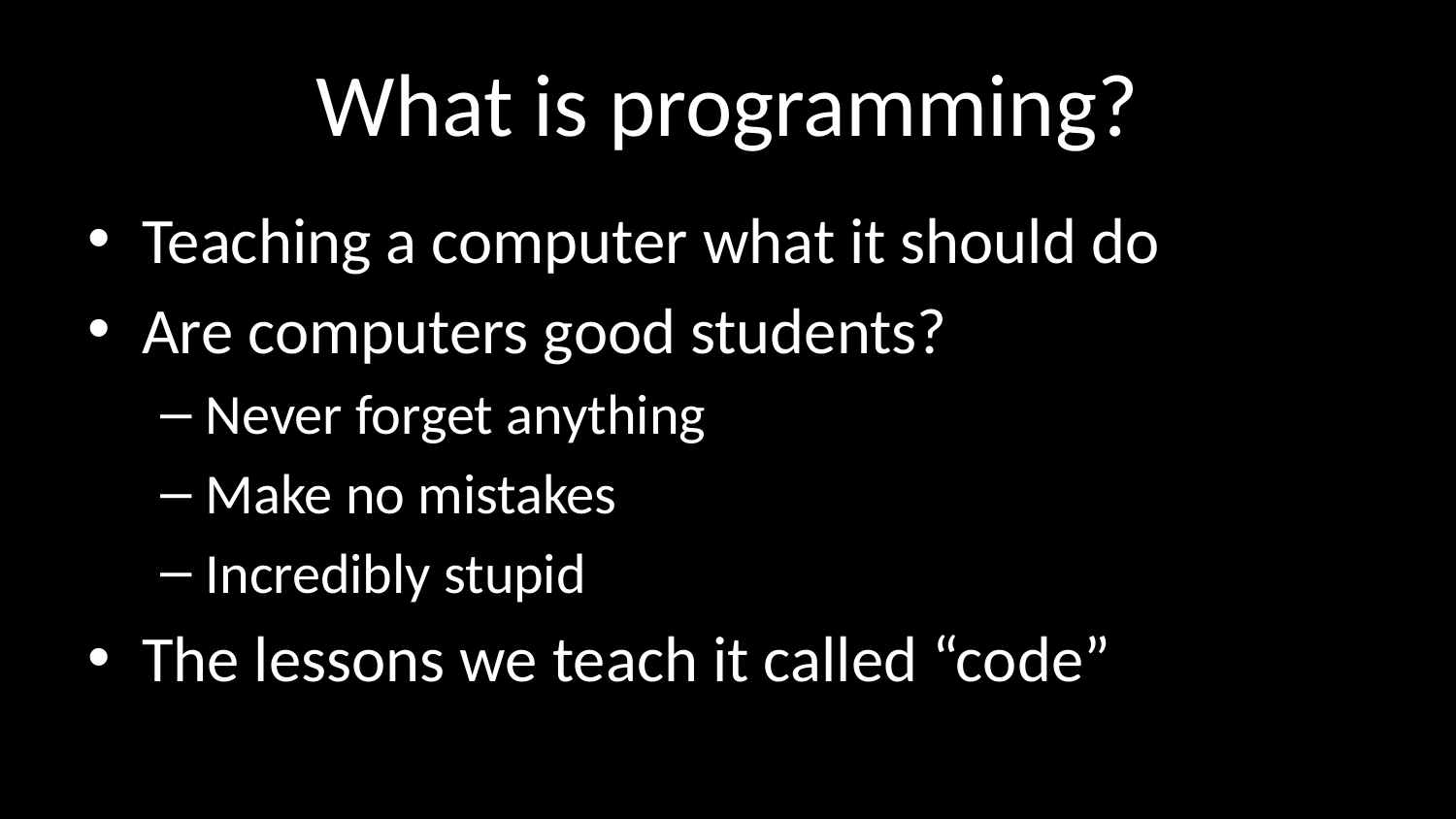

# What is programming?
Teaching a computer what it should do
Are computers good students?
Never forget anything
Make no mistakes
Incredibly stupid
The lessons we teach it called “code”